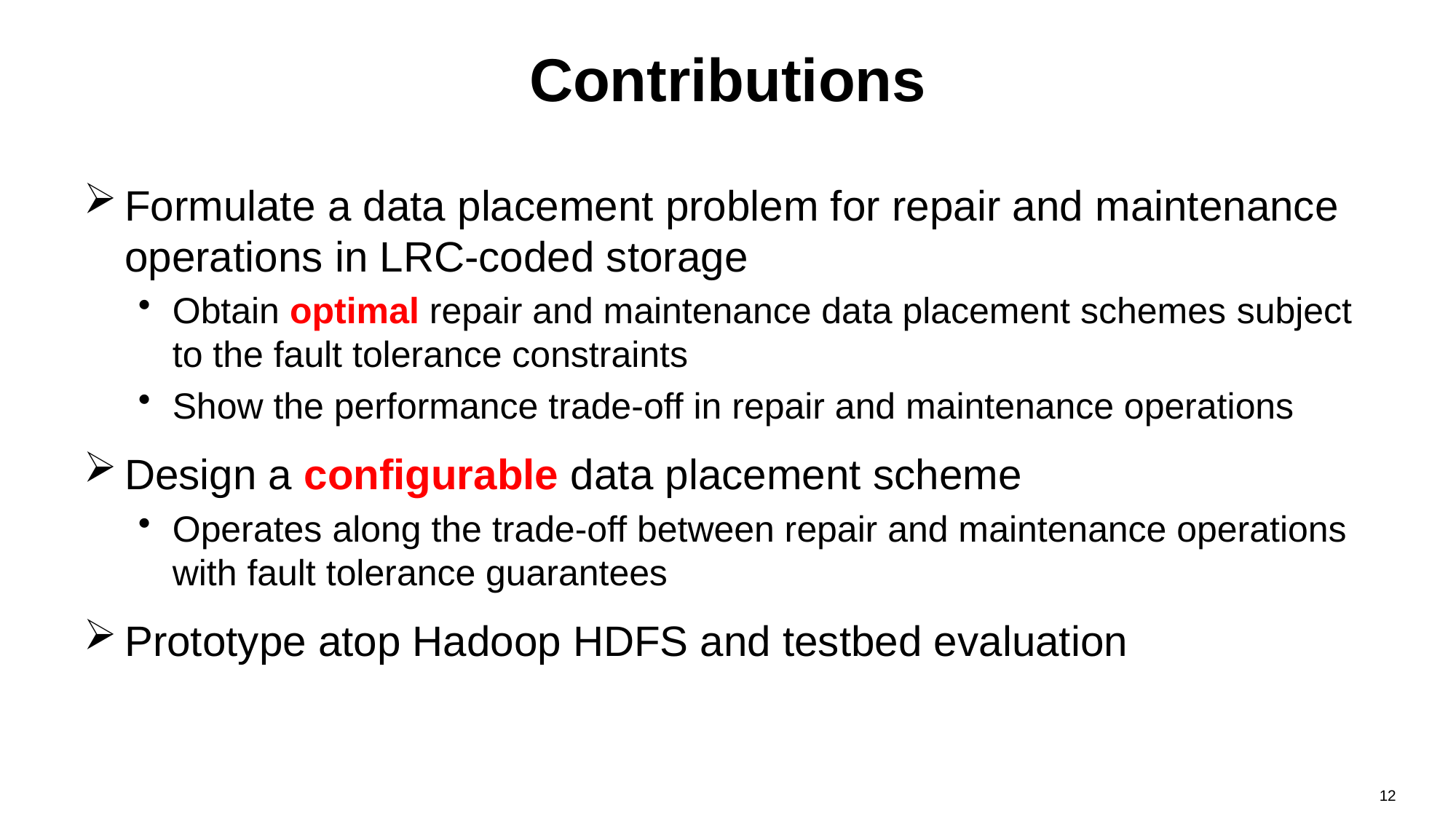

# Contributions
Formulate a data placement problem for repair and maintenance operations in LRC-coded storage
Obtain optimal repair and maintenance data placement schemes subject to the fault tolerance constraints
Show the performance trade-off in repair and maintenance operations
Design a configurable data placement scheme
Operates along the trade-off between repair and maintenance operations with fault tolerance guarantees
Prototype atop Hadoop HDFS and testbed evaluation
12